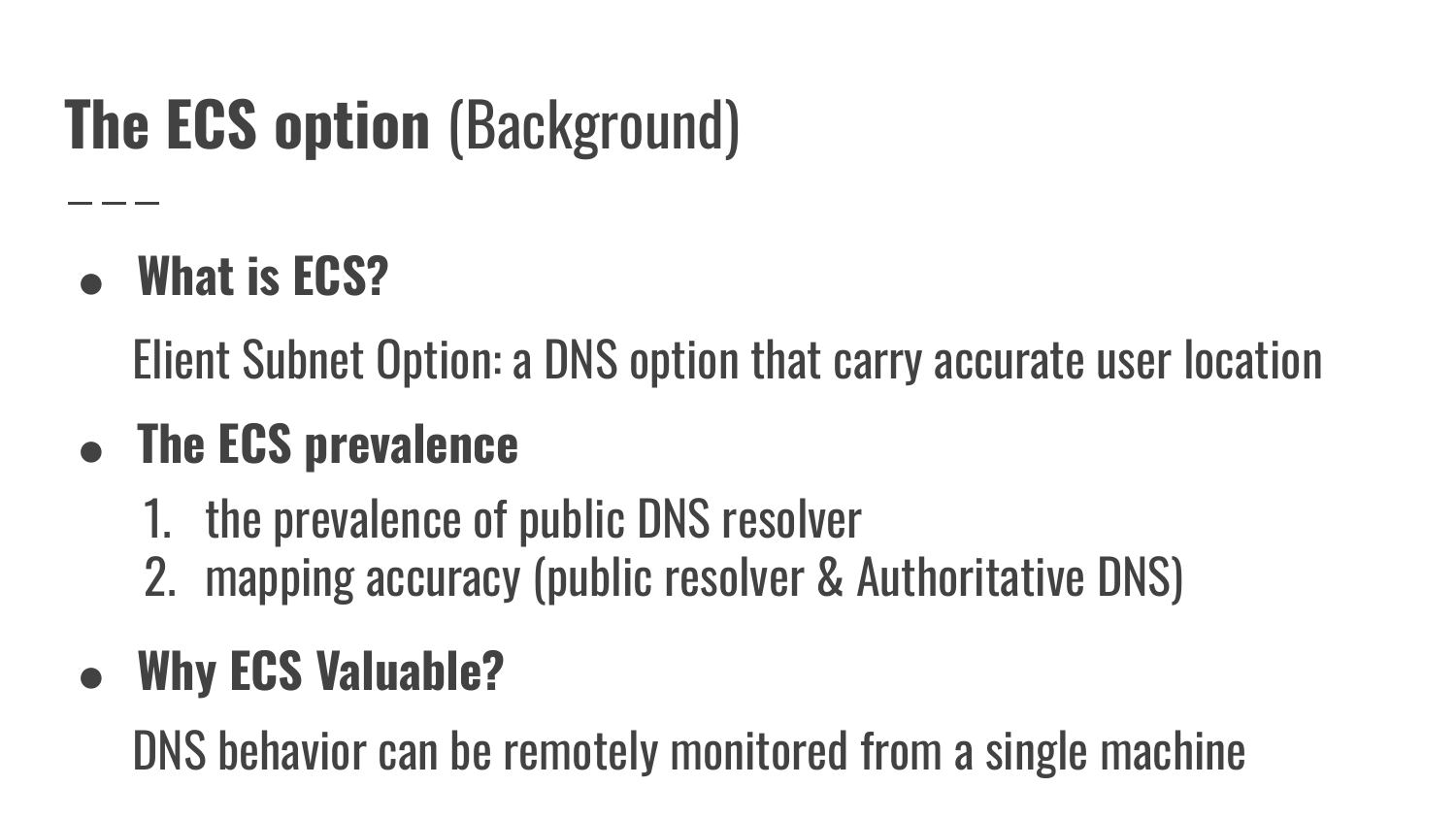

# The ECS option (Background)
What is ECS?

Elient Subnet Option: a DNS option that carry accurate user location
The ECS prevalence

the prevalence of public DNS resolver
mapping accuracy (public resolver & Authoritative DNS)
Why ECS Valuable?

DNS behavior can be remotely monitored from a single machine